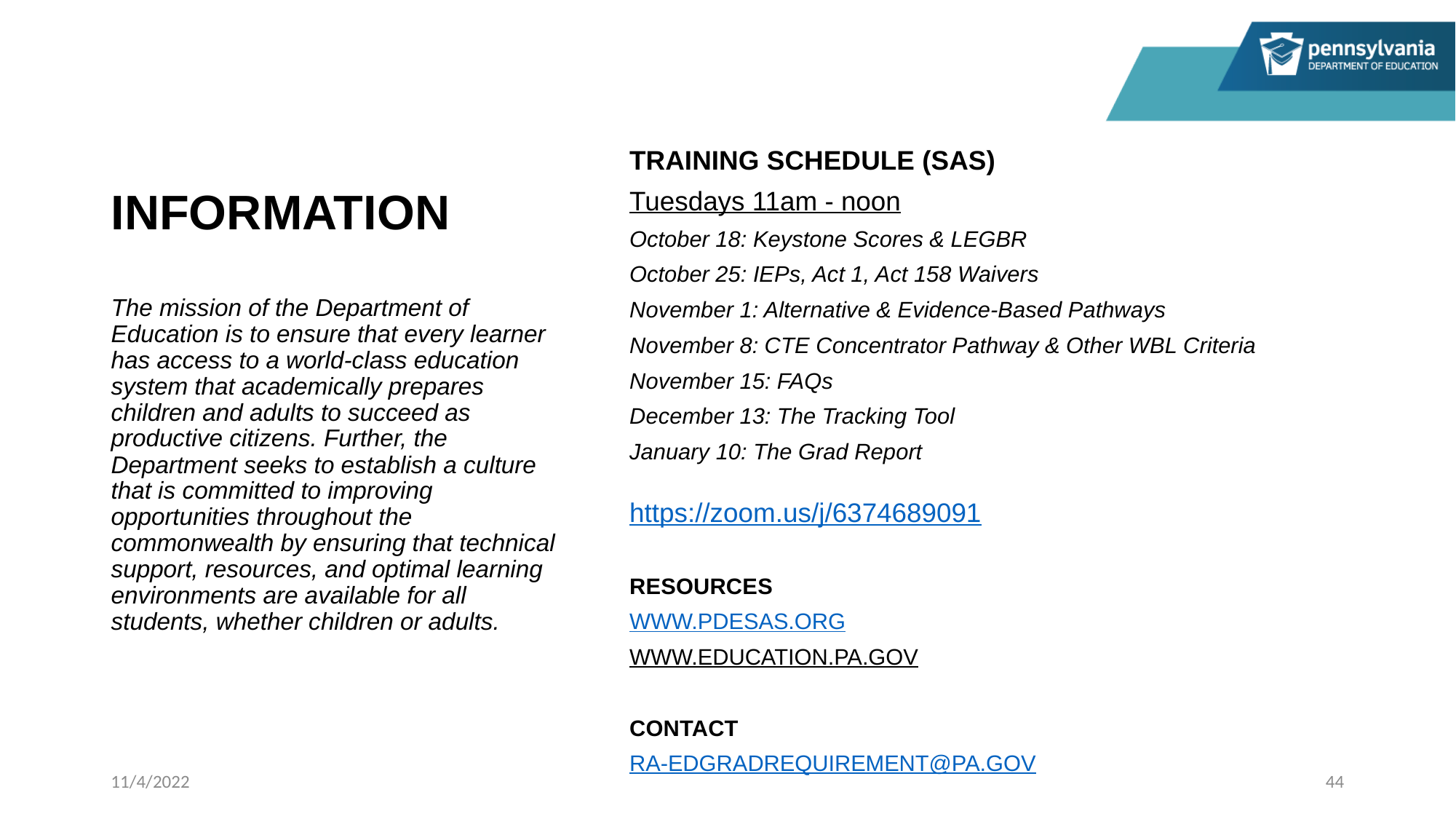

# INFORMATION
TRAINING SCHEDULE (SAS)
Tuesdays 11am - noon
October 18: Keystone Scores & LEGBR
October 25: IEPs, Act 1, Act 158 Waivers
November 1: Alternative & Evidence-Based Pathways
November 8: CTE Concentrator Pathway & Other WBL Criteria
November 15: FAQs
December 13: The Tracking Tool
January 10: The Grad Report

https://zoom.us/j/6374689091

RESOURCES
WWW.PDESAS.ORG
WWW.EDUCATION.PA.GOV

CONTACT
RA-EDGRADREQUIREMENT@PA.GOV

The mission of the Department of Education is to ensure that every learner has access to a world-class education system that academically prepares children and adults to succeed as productive citizens. Further, the Department seeks to establish a culture that is committed to improving opportunities throughout the commonwealth by ensuring that technical support, resources, and optimal learning environments are available for all students, whether children or adults.
11/4/2022
44